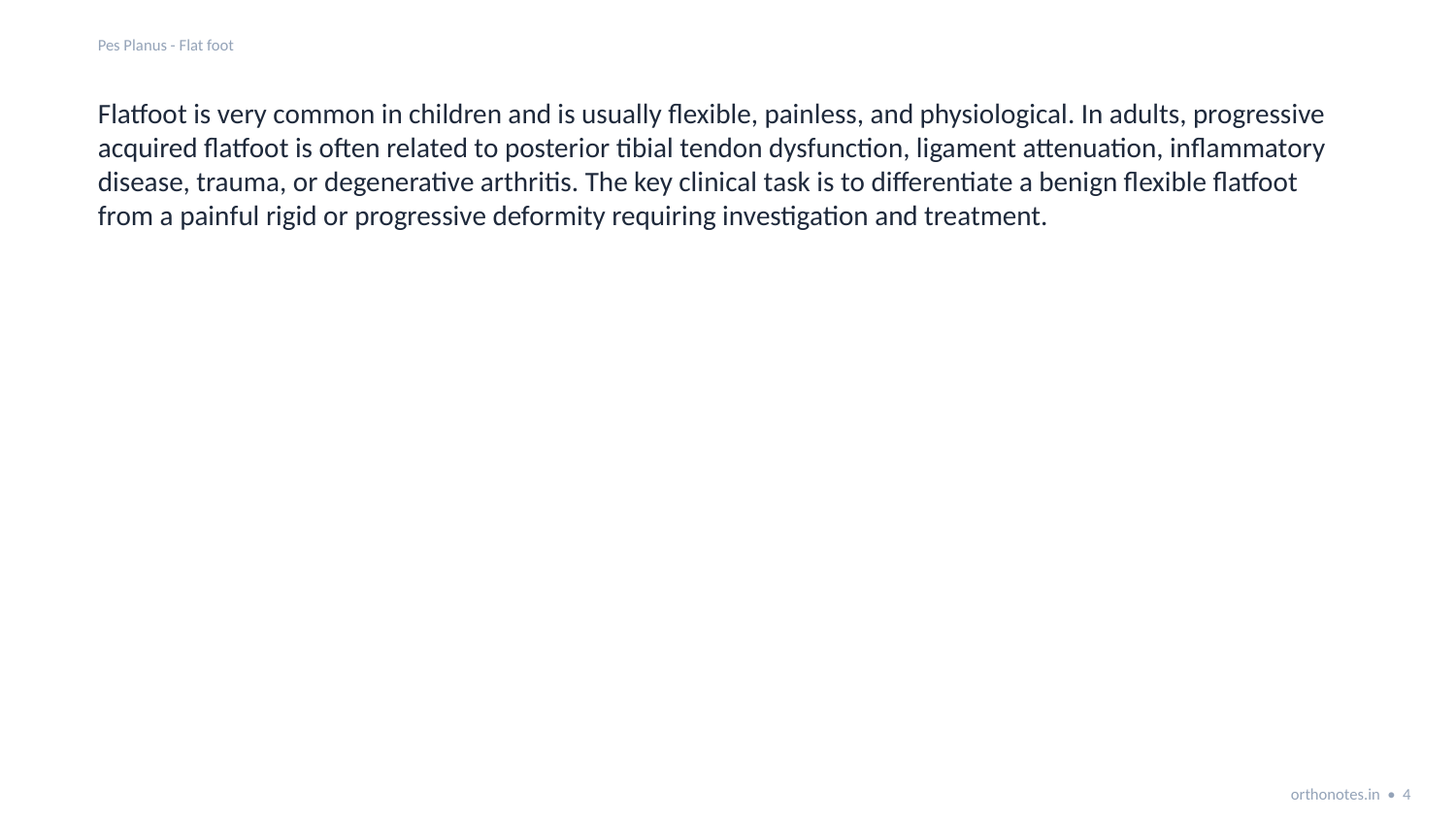

Pes Planus - Flat foot
Flatfoot is very common in children and is usually flexible, painless, and physiological. In adults, progressive acquired flatfoot is often related to posterior tibial tendon dysfunction, ligament attenuation, inflammatory disease, trauma, or degenerative arthritis. The key clinical task is to differentiate a benign flexible flatfoot from a painful rigid or progressive deformity requiring investigation and treatment.
orthonotes.in  •  4